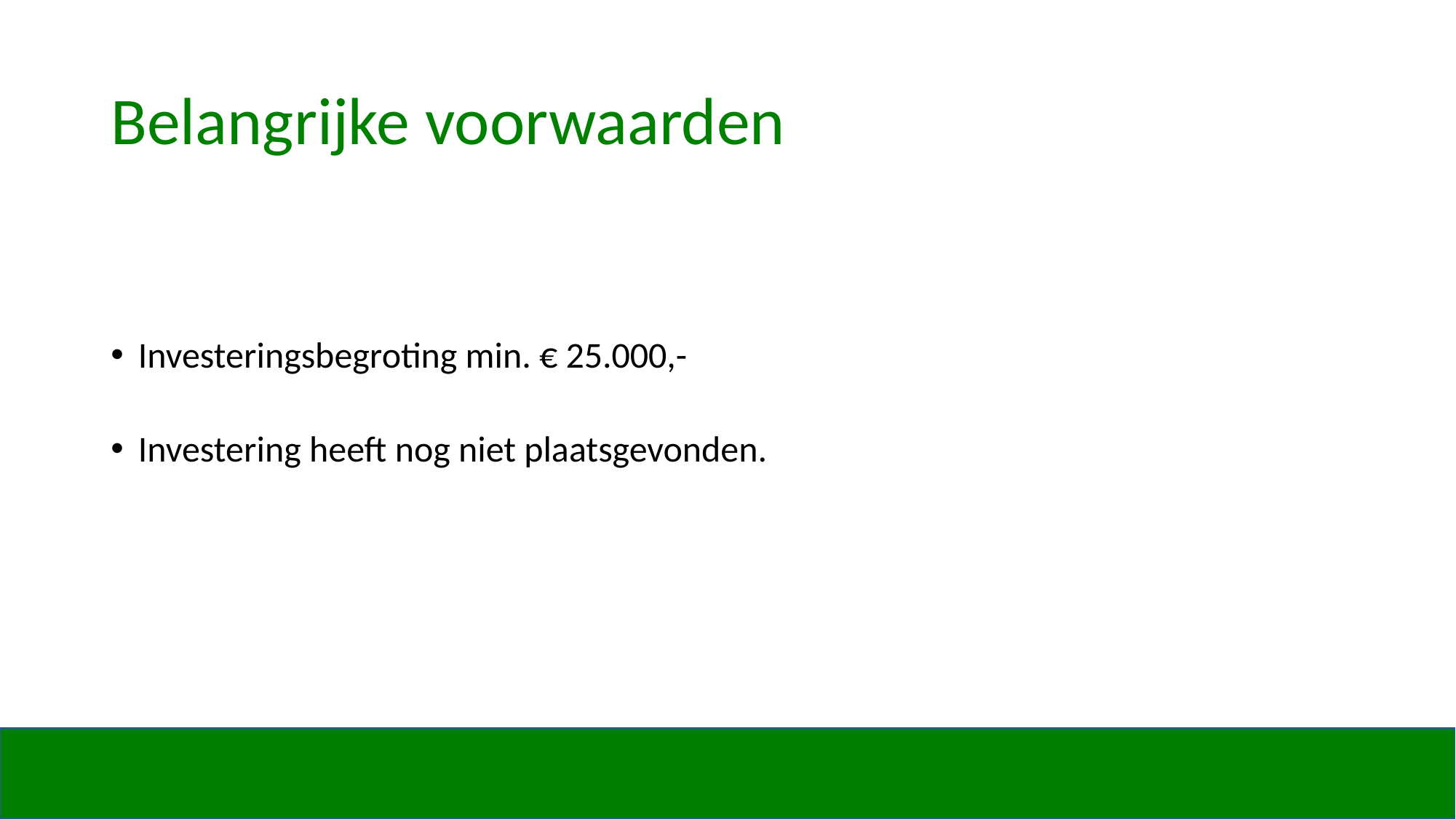

# Belangrijke voorwaarden

Investeringsbegroting min. € 25.000,-
Investering heeft nog niet plaatsgevonden.